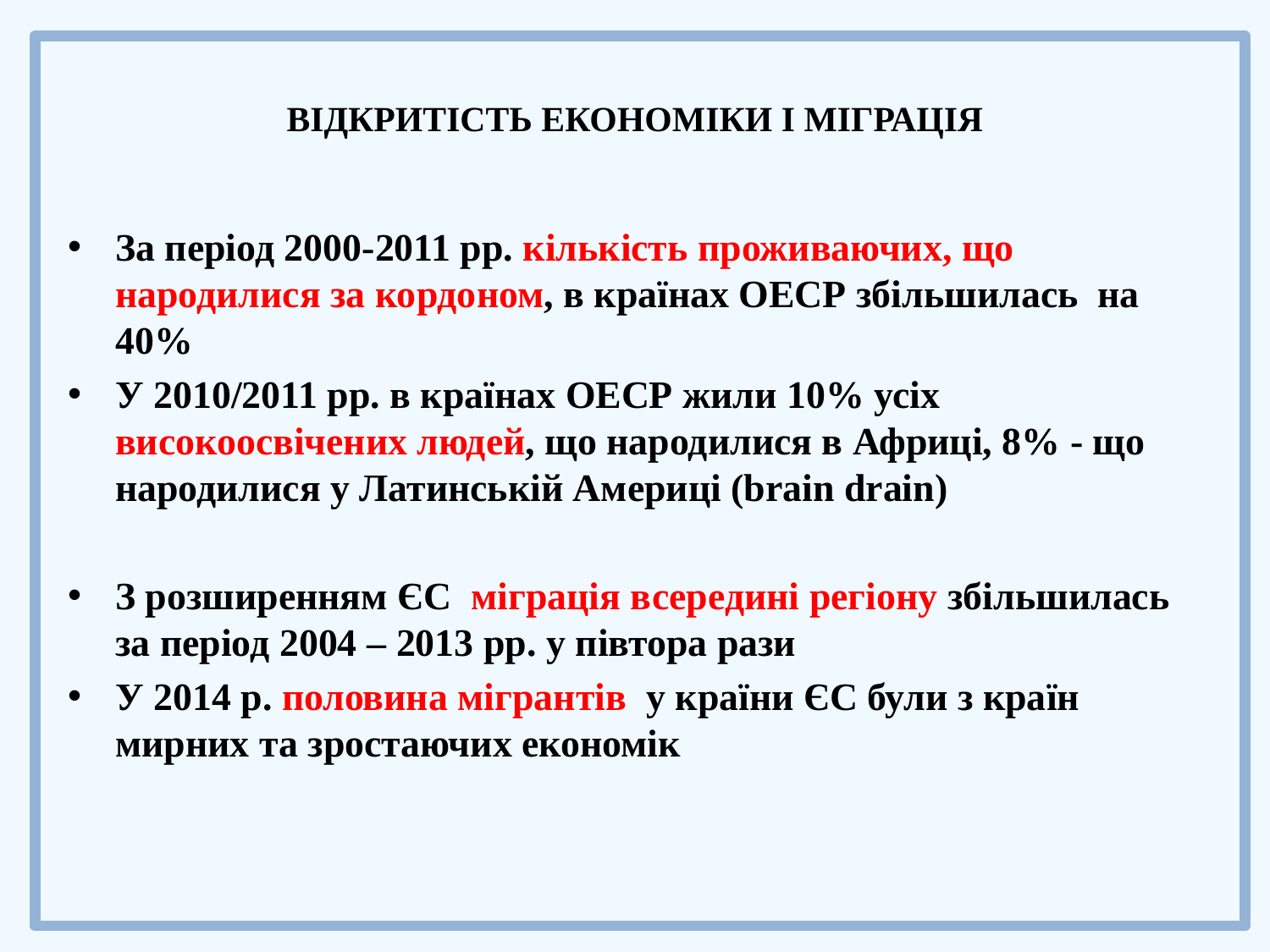

# ВІДКРИТІСТЬ ЕКОНОМІКИ І МІГРАЦІЯ

За період 2000-2011 рр. кількість проживаючих, що народилися за кордоном, в країнах ОЕСР збільшилась  на 40%
У 2010/2011 рр. в країнах ОЕСР жили 10% усіх високоосвічених людей, що народилися в Африці, 8% - що народилися у Латинській Америці (brain drain)

З розширенням ЄС  міграція всередині регіону збільшилась за період 2004 – 2013 рр. у півтора рази
У 2014 р. половина мігрантів  у країни ЄС були з країн мирних та зростаючих економік